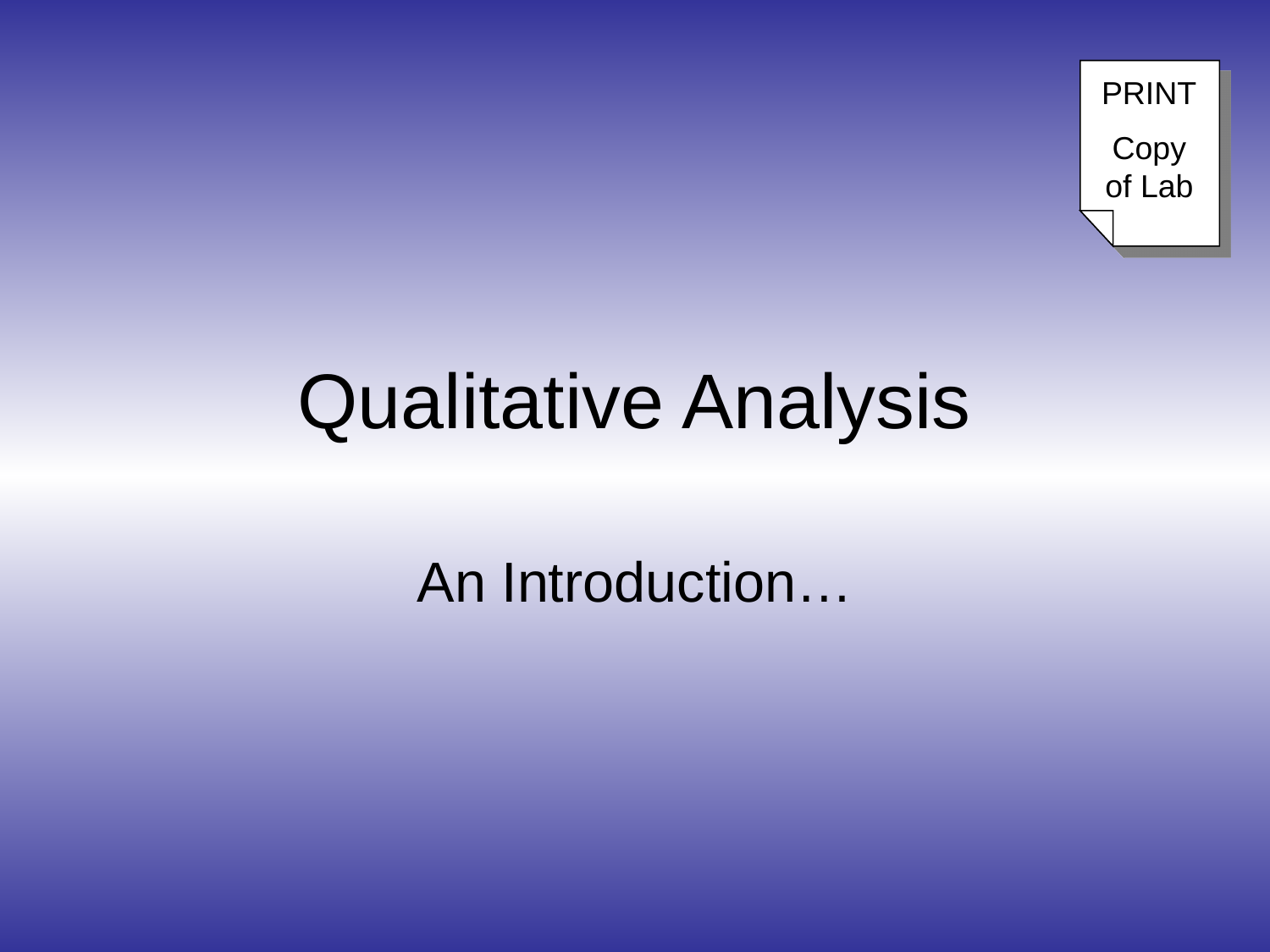

PRINT

Copy of Lab
# Qualitative Analysis
An Introduction…